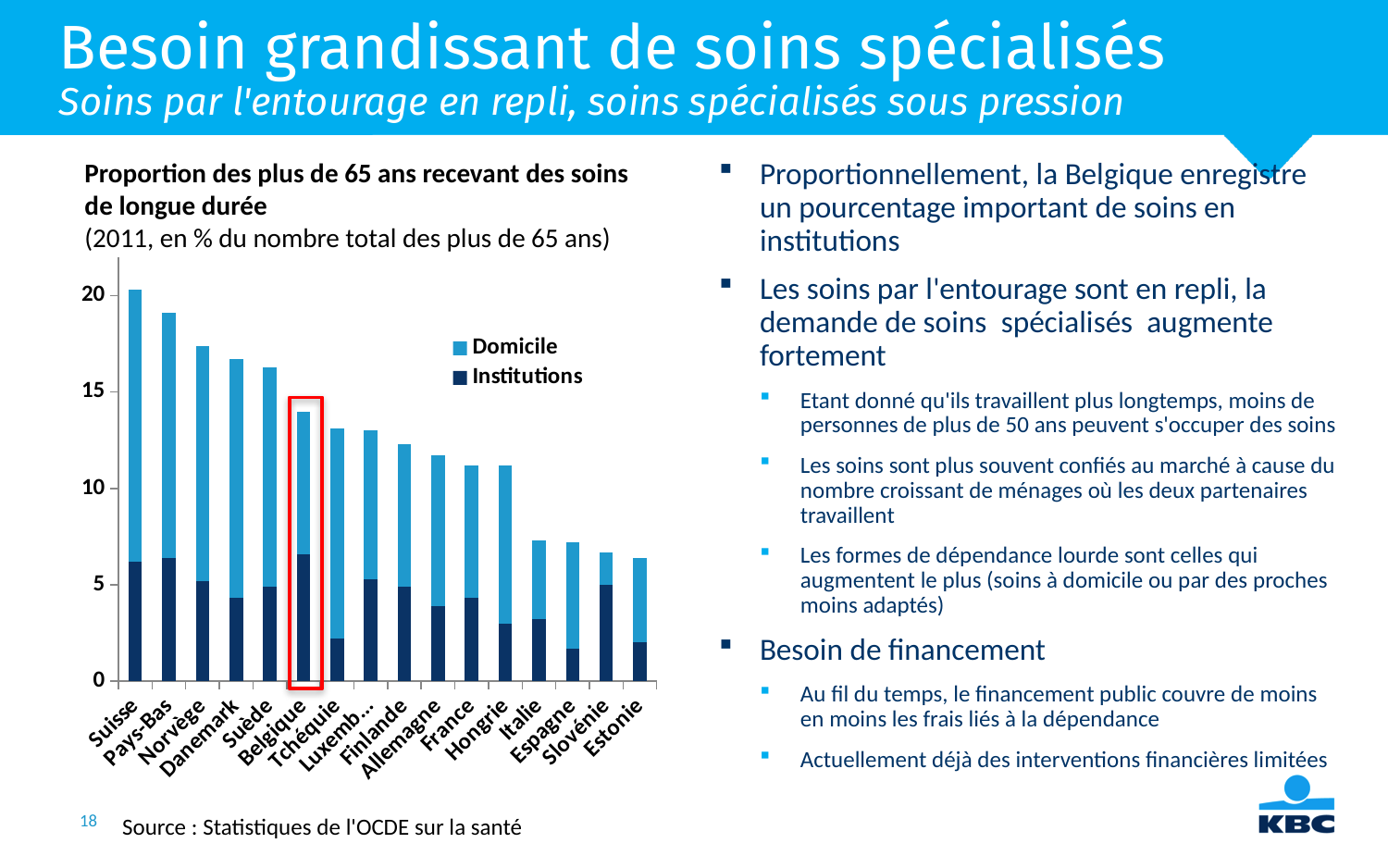

# Besoin grandissant de soins spécialisés Soins par l'entourage en repli, soins spécialisés sous pression
Proportion des plus de 65 ans recevant des soins de longue durée
(2011, en % du nombre total des plus de 65 ans)
Proportionnellement, la Belgique enregistre un pourcentage important de soins en institutions
Les soins par l'entourage sont en repli, la demande de soins  spécialisés  augmente fortement
Etant donné qu'ils travaillent plus longtemps, moins de personnes de plus de 50 ans peuvent s'occuper des soins
Les soins sont plus souvent confiés au marché à cause du nombre croissant de ménages où les deux partenaires travaillent
Les formes de dépendance lourde sont celles qui augmentent le plus (soins à domicile ou par des proches moins adaptés)
Besoin de financement
Au fil du temps, le financement public couvre de moins en moins les frais liés à la dépendance
Actuellement déjà des interventions financières limitées

### Chart

| Category | Institutions | Domicile |
|---|---|---|
| Suisse | 6.2 | 14.1 |
| Pays-Bas | 6.4 | 12.7 |
| Norvège | 5.2 | 12.2 |
| Danemark | 4.3 | 12.4 |
| Suède | 4.9 | 11.4 |
| Belgique | 6.6 | 7.4 |
| Tchéquie | 2.2 | 10.9 |
| Luxembourg | 5.3 | 7.7 |
| Finlande | 4.9 | 7.4 |
| Allemagne | 3.9 | 7.8 |
| France | 4.3 | 6.9 |
| Hongrie | 3.0 | 8.2 |
| Italie | 3.2 | 4.1 |
| Espagne | 1.7 | 5.5 |
| Slovénie | 5.0 | 1.7 |
| Estonie | 2.0 | 4.4 |
Source : Statistiques de l'OCDE sur la santé